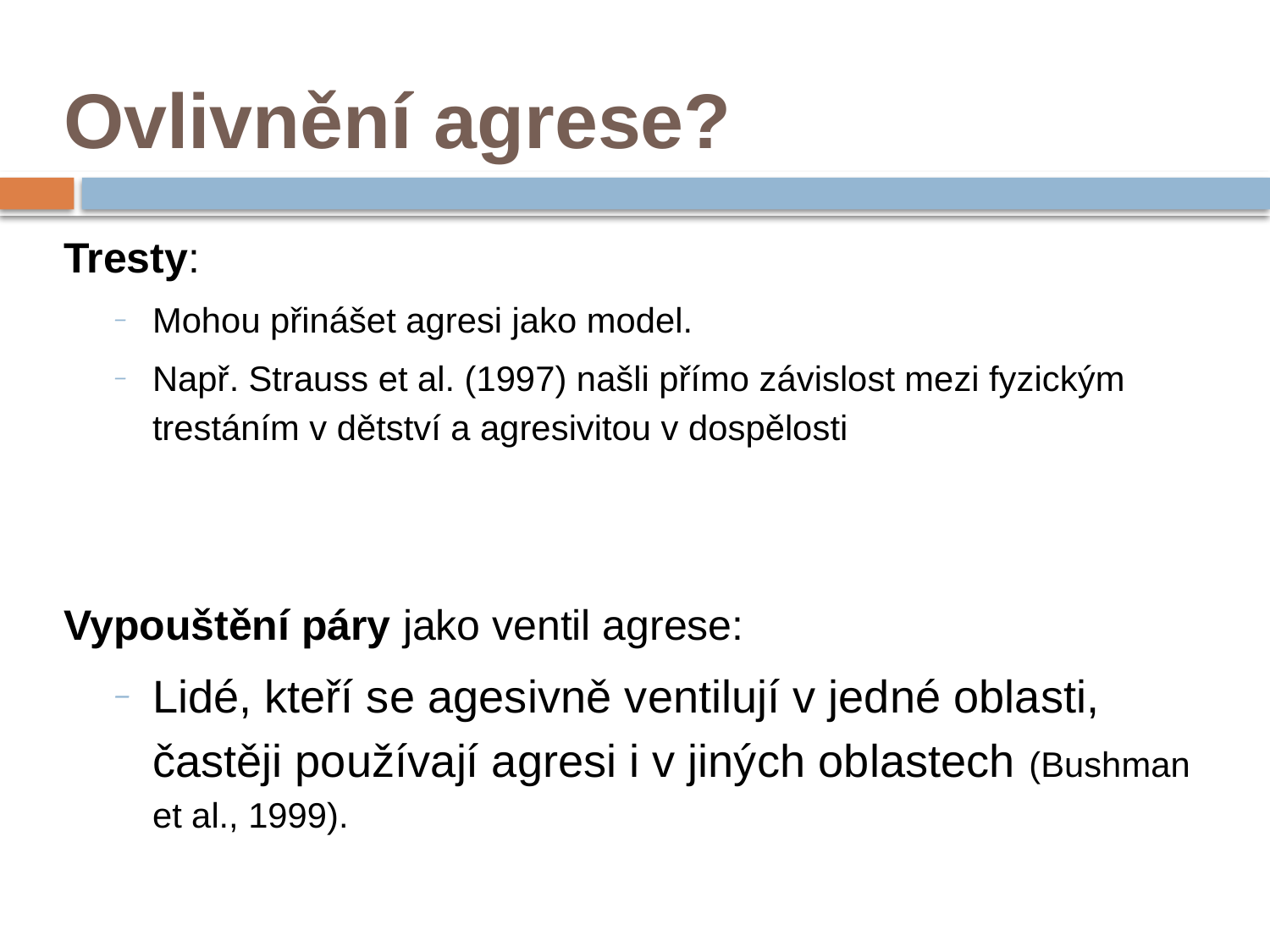

# Ovlivnění agrese?
Tresty:
Mohou přinášet agresi jako model.
Např. Strauss et al. (1997) našli přímo závislost mezi fyzickým trestáním v dětství a agresivitou v dospělosti

Vypouštění páry jako ventil agrese:
Lidé, kteří se agesivně ventilují v jedné oblasti, častěji používají agresi i v jiných oblastech (Bushman et al., 1999).